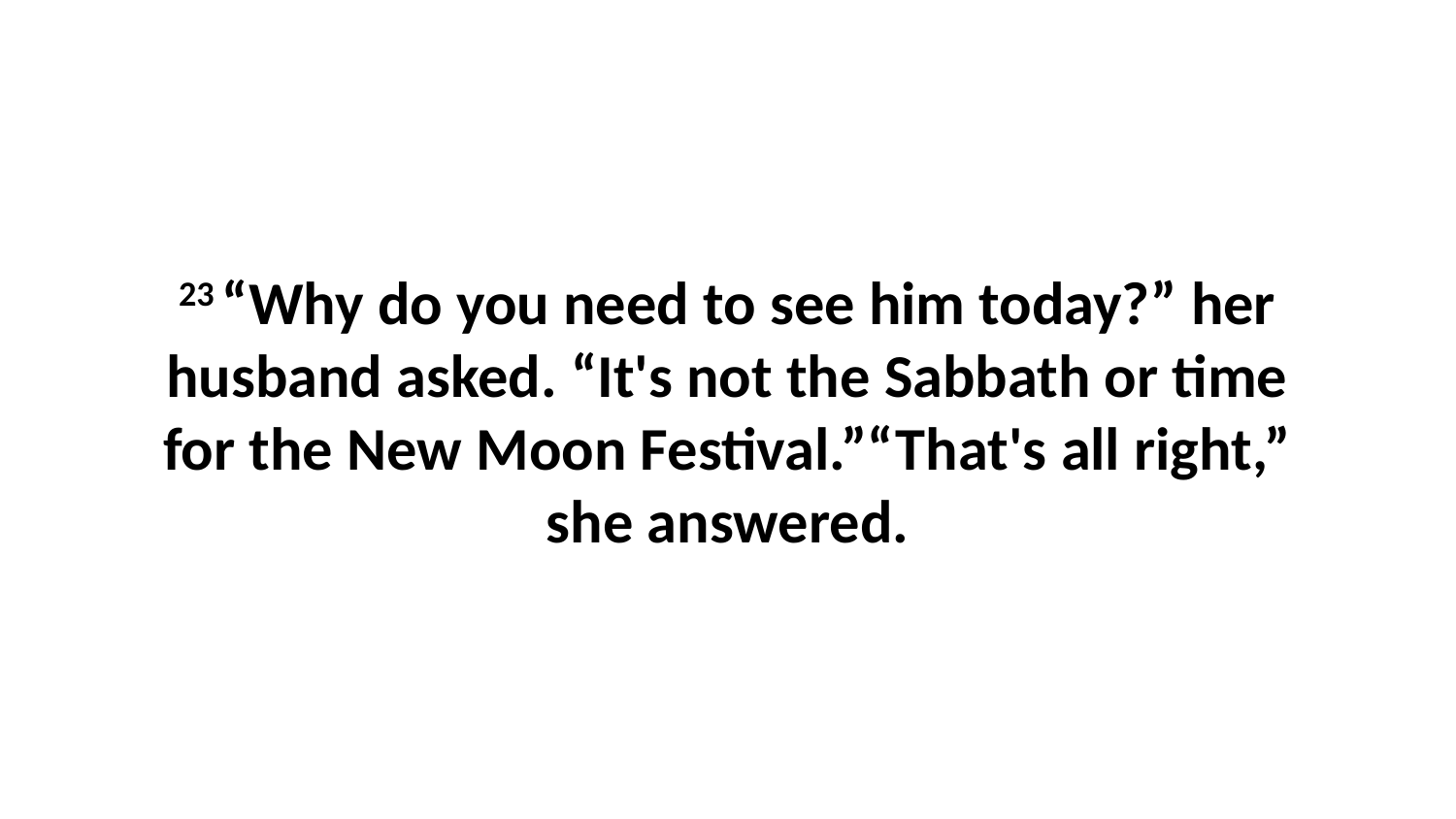

23 “Why do you need to see him today?” her husband asked. “It's not the Sabbath or time for the New Moon Festival.”“That's all right,” she answered.